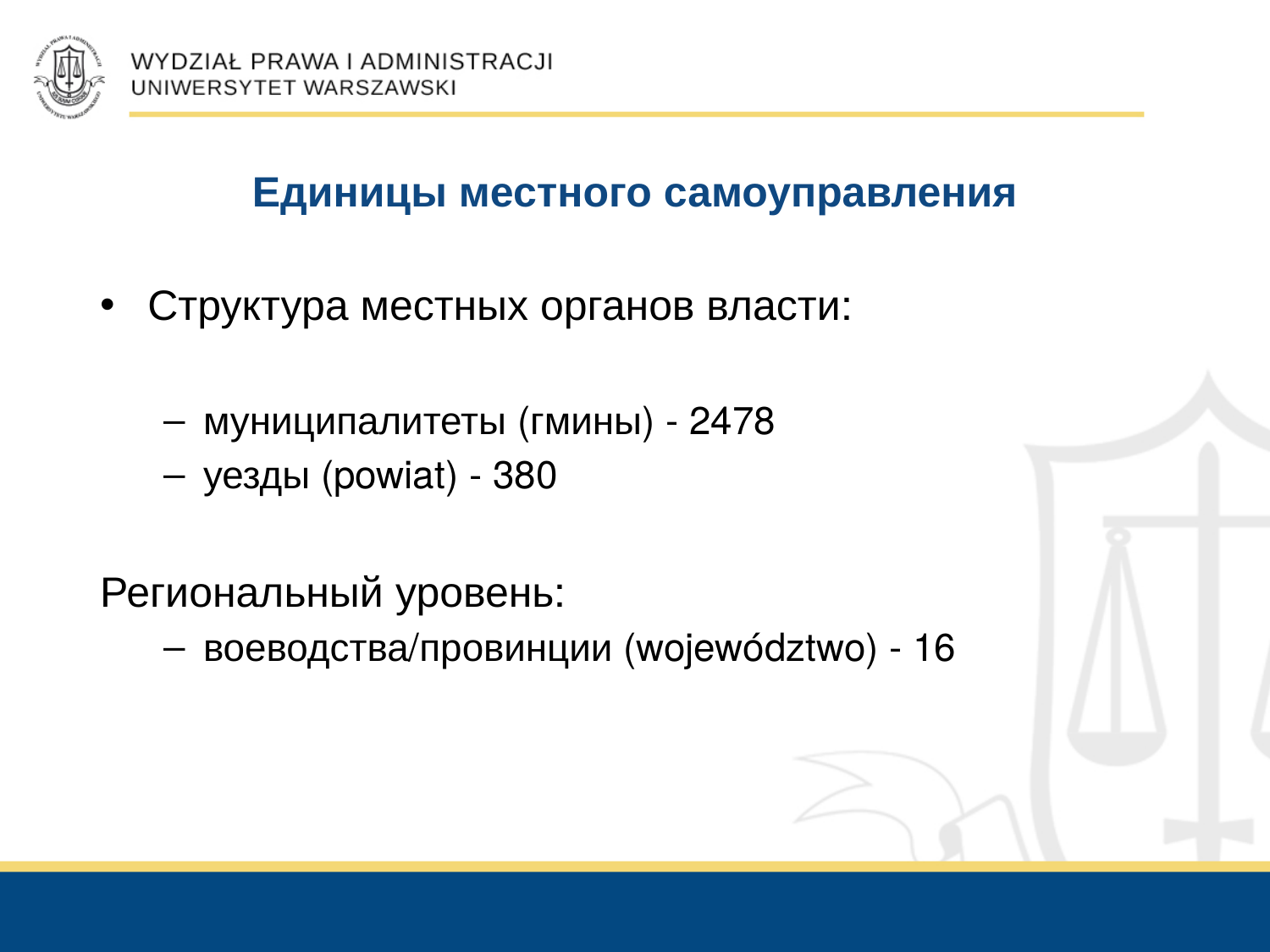

# Единицы местного самоуправления

Структура местных органов власти:

муниципалитеты (гмины) - 2478
уезды (powiat) - 380

Региональный уровень:
воеводства/провинции (województwo) - 16